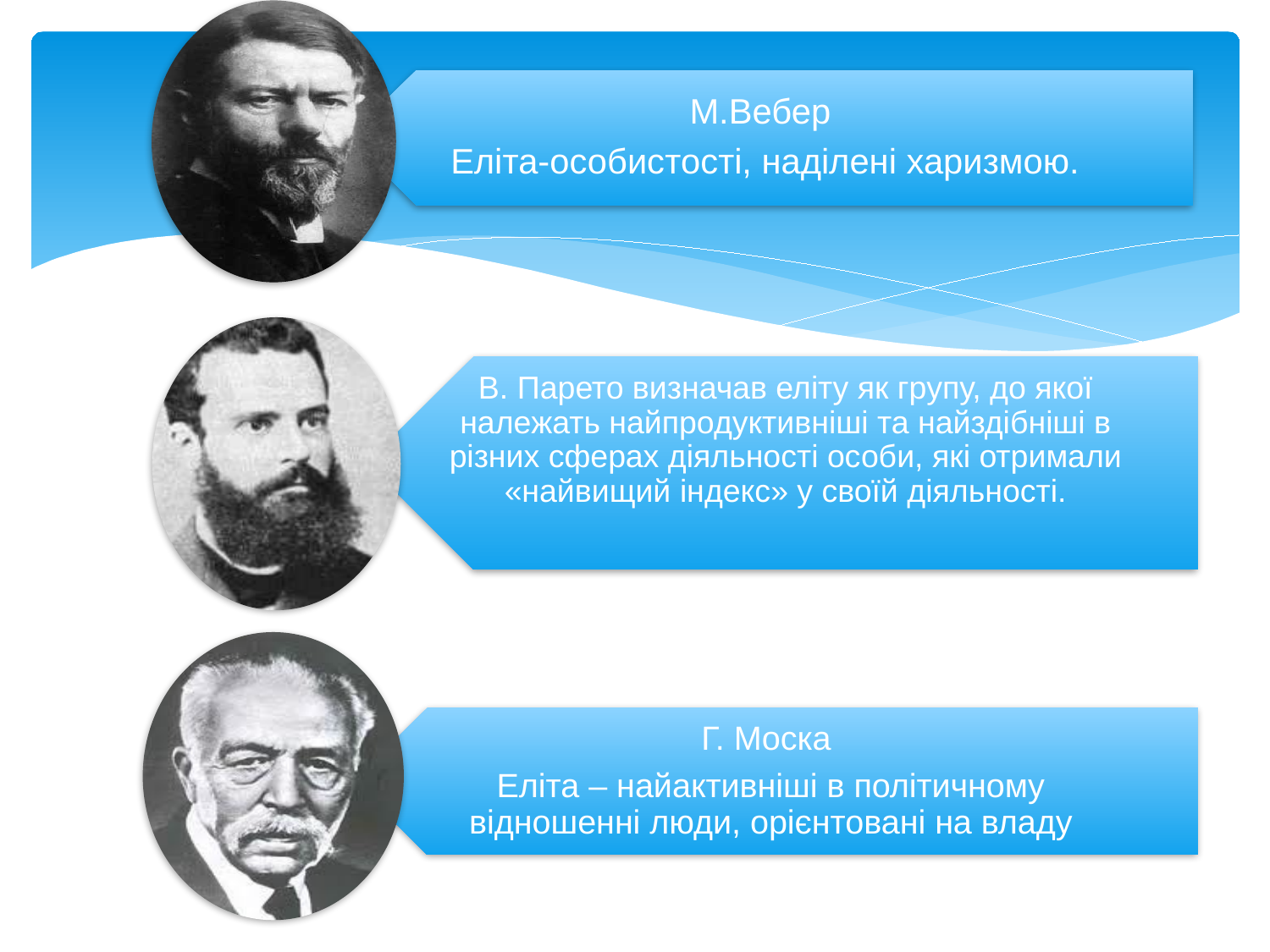

М.Вебер
Еліта-особистості, наділені харизмою.
В. Парето визначав еліту як групу, до якої належать найпродуктивніші та найздібніші в різних сферах діяльності особи, які отримали «найвищий індекс» у своїй діяльності.

Г. Моска
Еліта – найактивніші в політичному відношенні люди, орієнтовані на владу